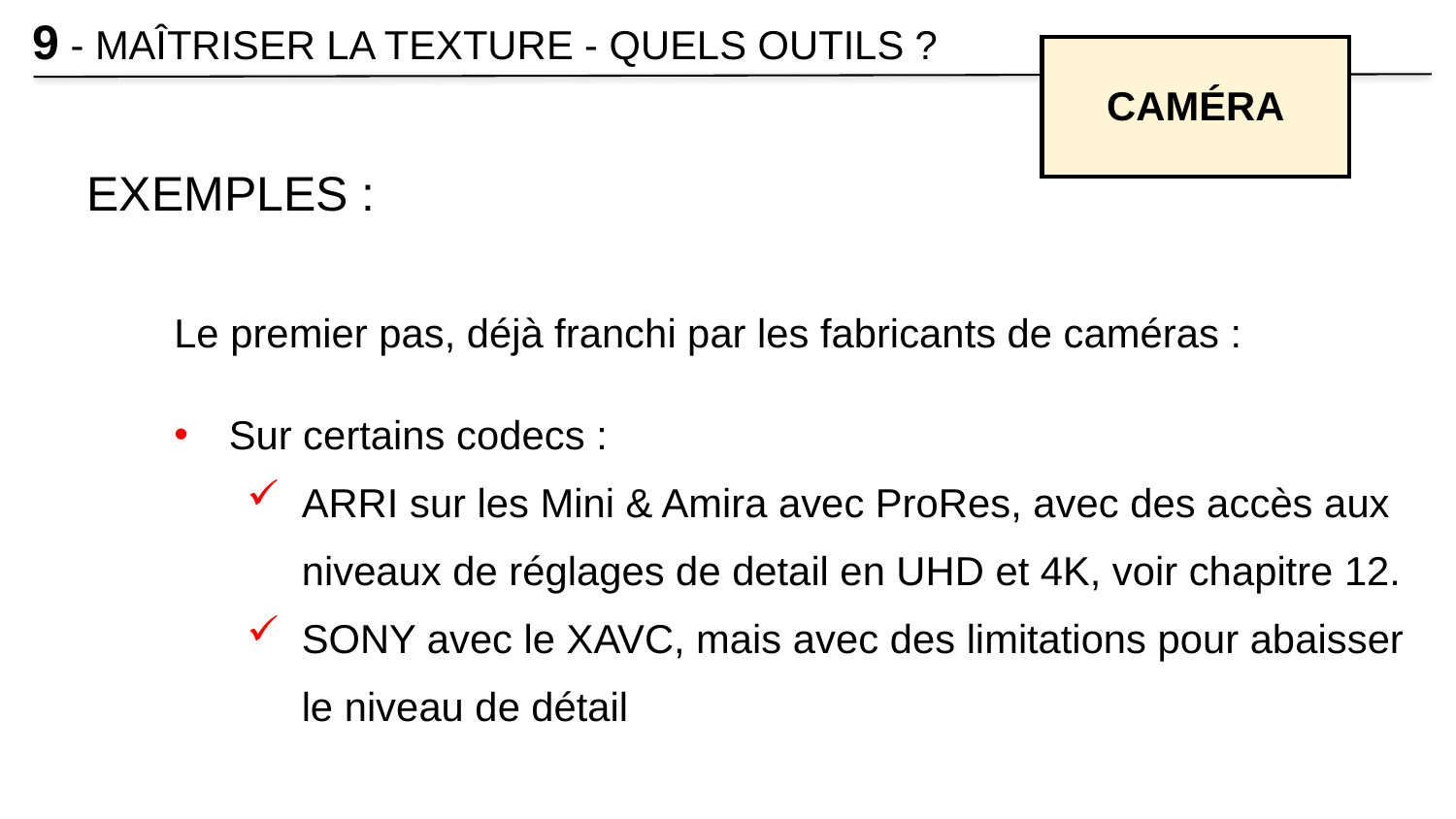

9 - MAÎTRISER LA TEXTURE - QUELS OUTILS ?

CAMÉRA

EXEMPLES :
Le premier pas, déjà franchi par les fabricants de caméras :

Sur certains codecs :
ARRI sur les Mini & Amira avec ProRes, avec des accès aux niveaux de réglages de detail en UHD et 4K, voir chapitre 12.
SONY avec le XAVC, mais avec des limitations pour abaisser le niveau de détail